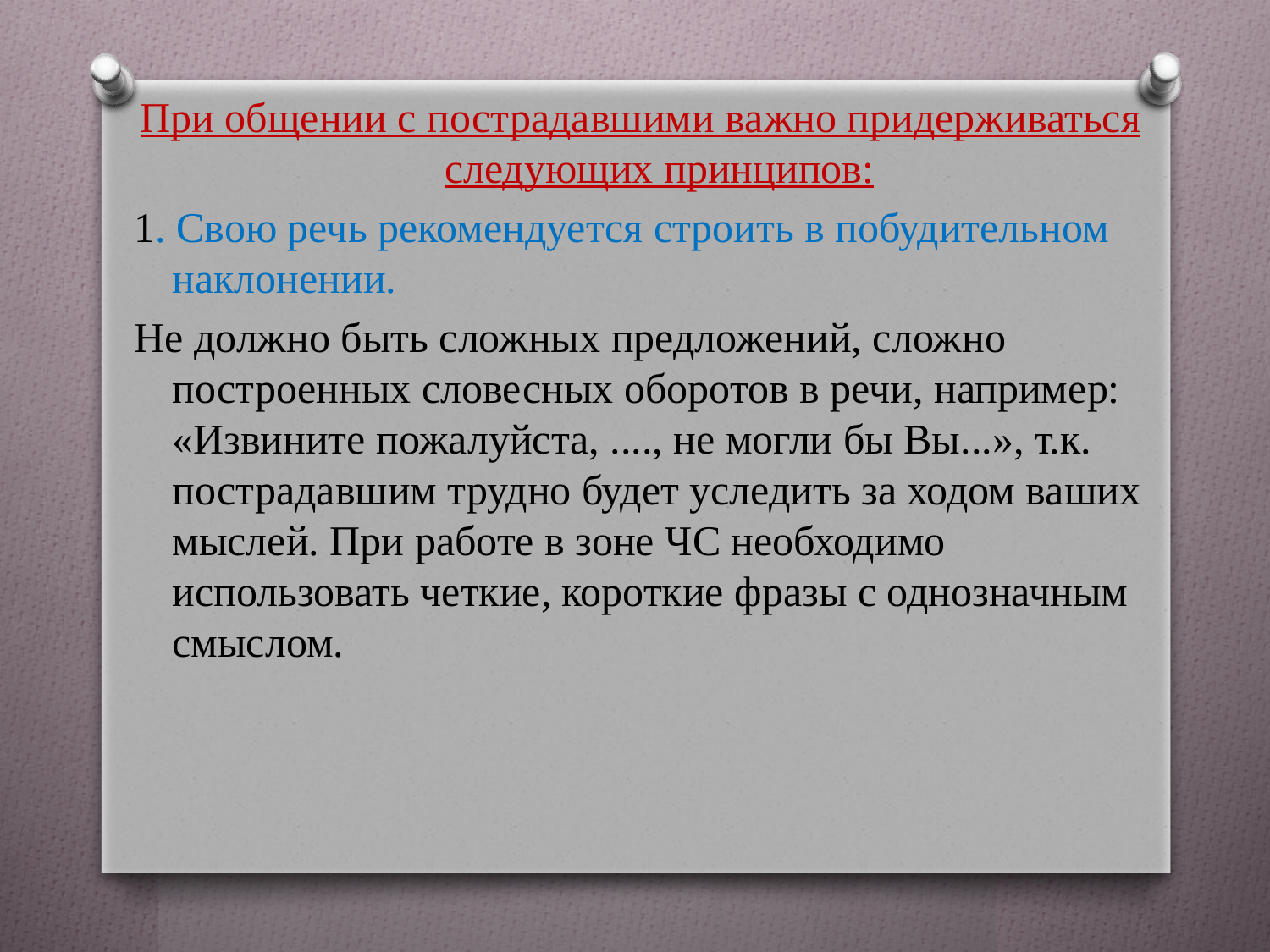

При общении с пострадавшими важно придерживаться следующих принципов:
1. Свою речь рекомендуется строить в побудительном наклонении.
Не должно быть сложных предложений, сложно построенных словесных оборотов в речи, например: «Извините пожалуйста, ...., не могли бы Вы...», т.к. пострадавшим трудно будет уследить за ходом ваших мыслей. При работе в зоне ЧС необходимо использовать четкие, короткие фразы с однозначным смыслом.

#